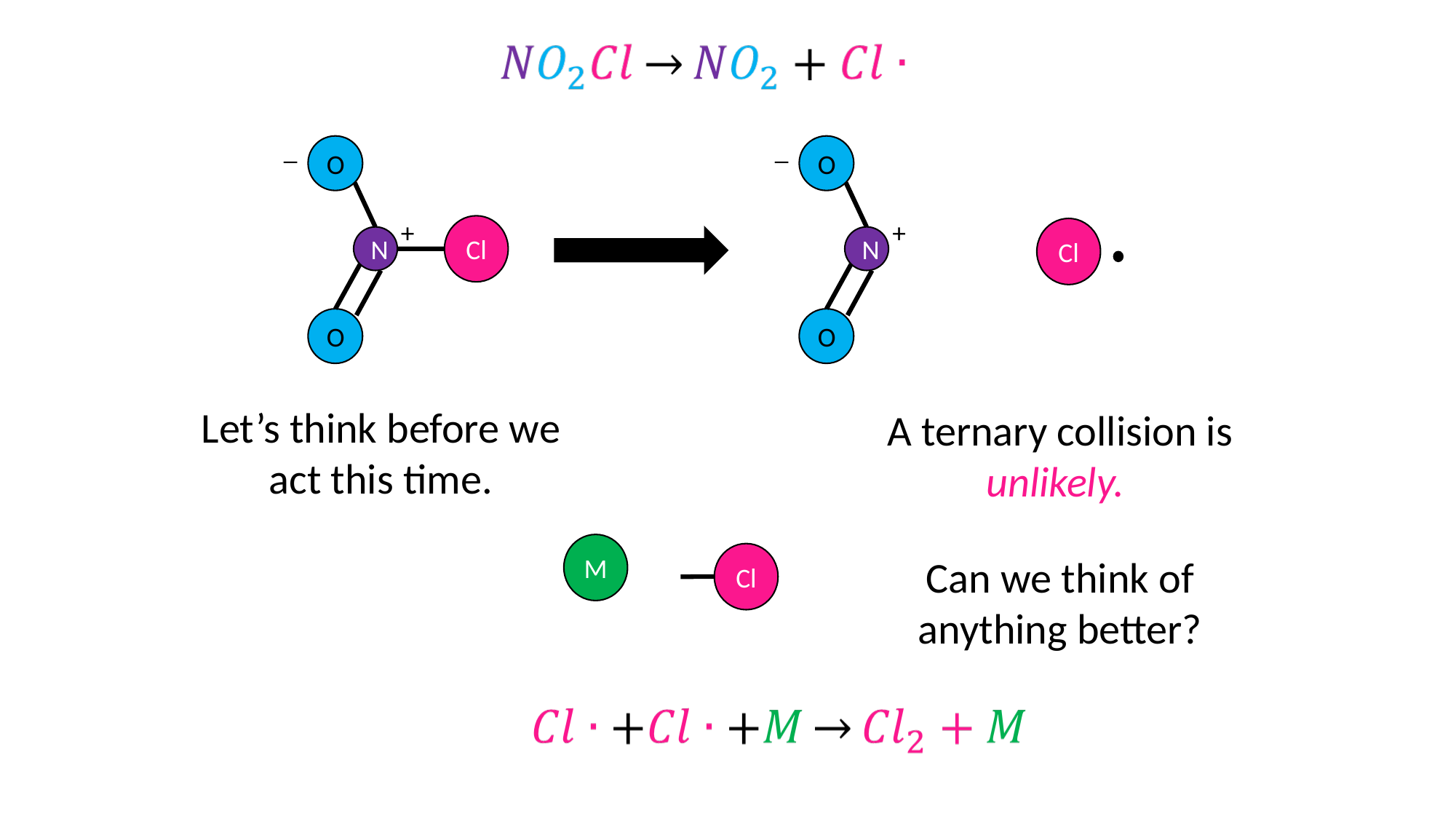

_
O
Cl
N
O
+
_
O
+
N
O
Cl

Let’s think before we act this time.
A ternary collision is unlikely.
M
Cl

Can we think of anything better?